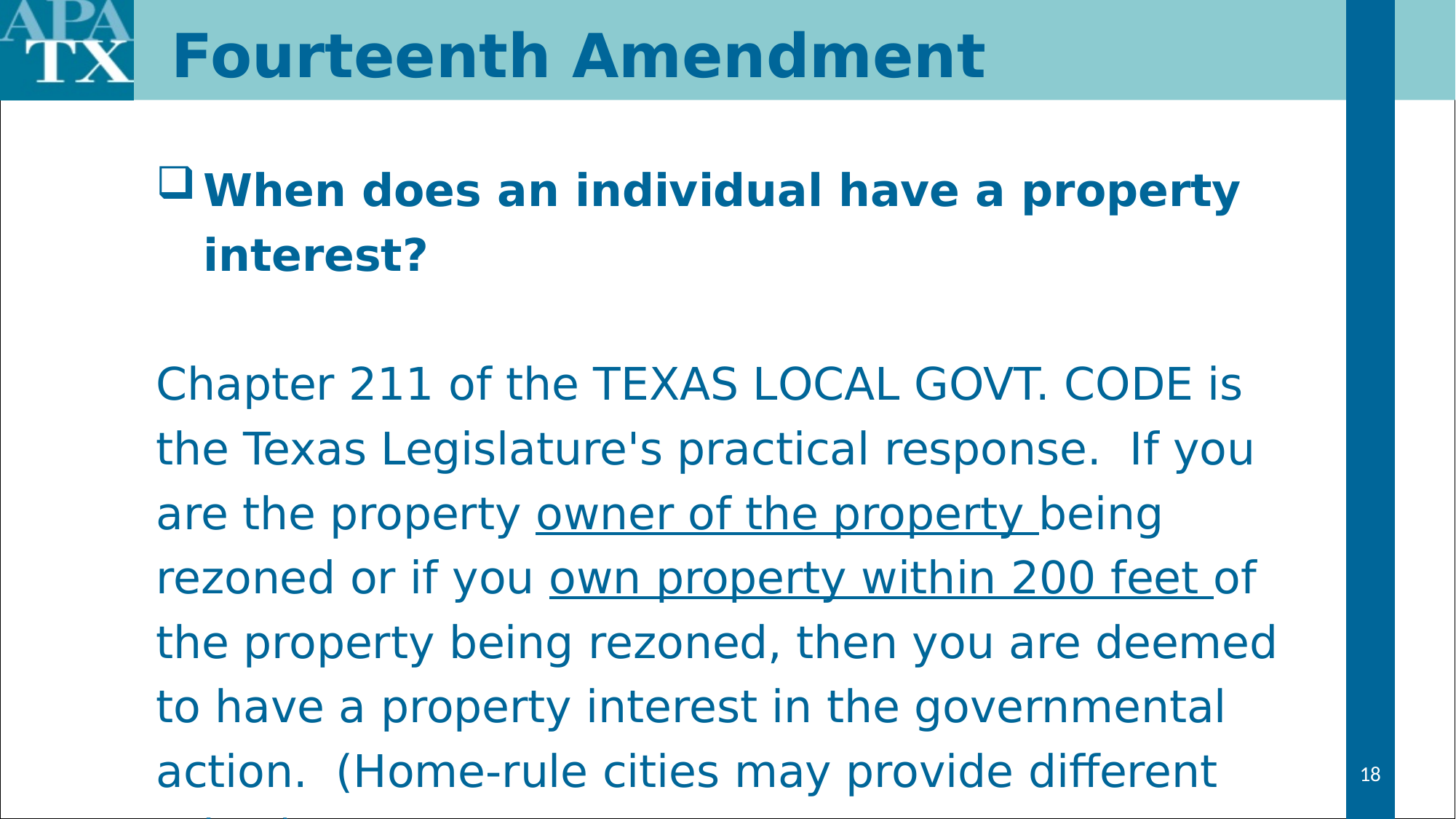

# Fourteenth Amendment
When does an individual have a property interest?

Chapter 211 of the Texas Local Govt. Code is the Texas Legislature's practical response.  If you are the property owner of the property being rezoned or if you own property within 200 feet of the property being rezoned, then you are deemed to have a property interest in the governmental action.  (Home-rule cities may provide different rules.)